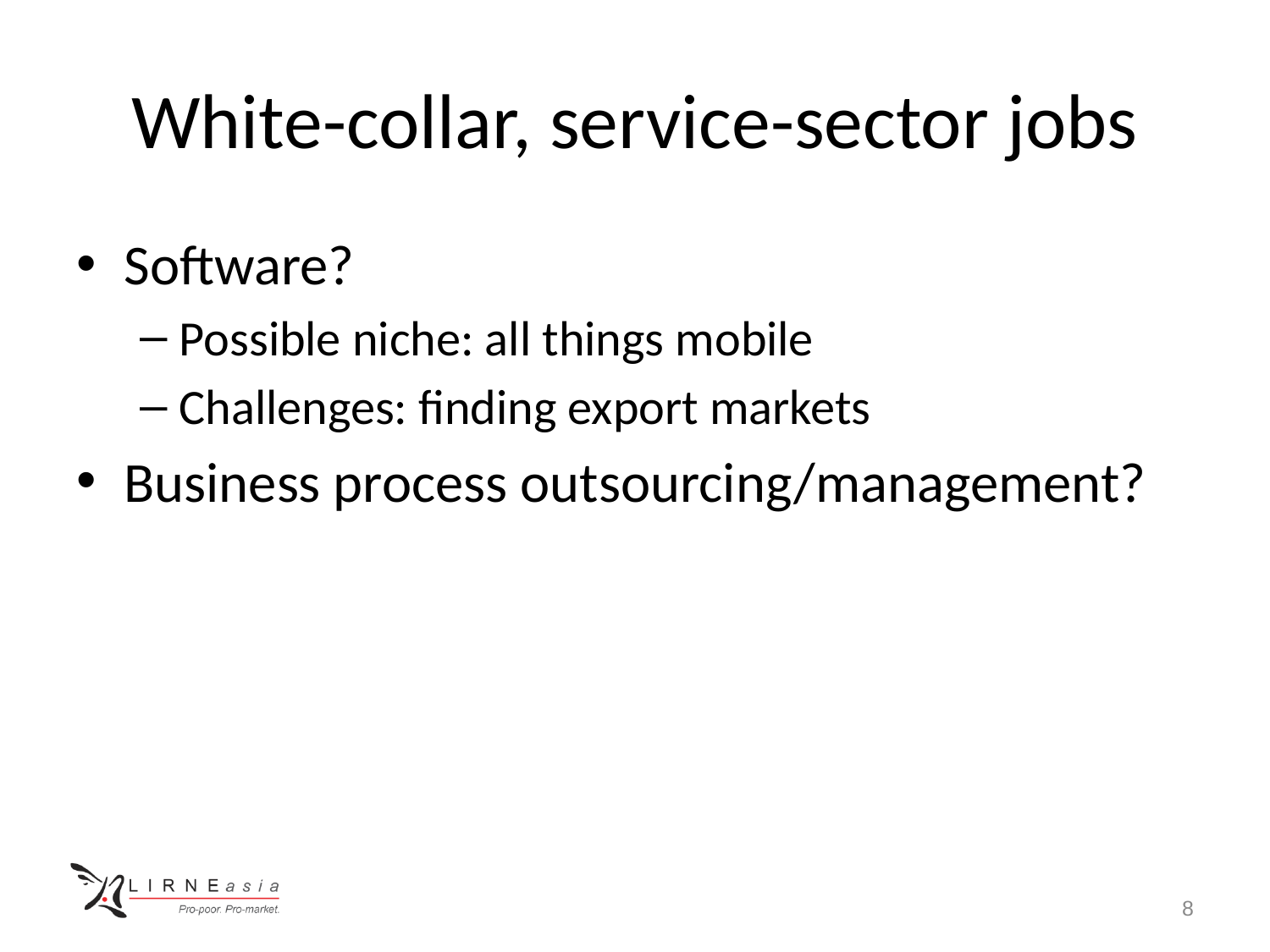

# White-collar, service-sector jobs
Software?
Possible niche: all things mobile
Challenges: finding export markets
Business process outsourcing/management?
8